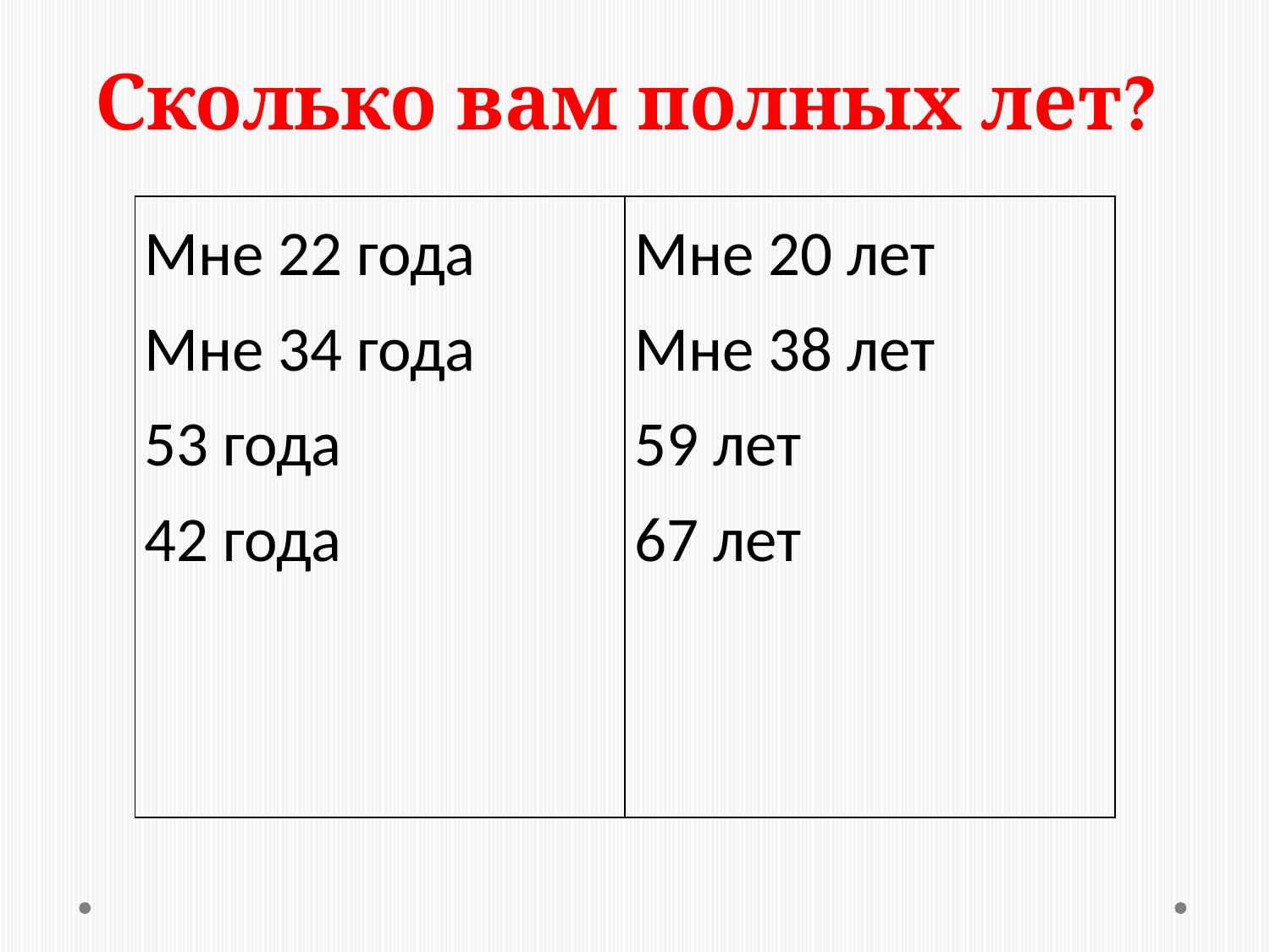

# Сколько вам полных лет?
| Мне 22 года Мне 34 года 53 года 42 года | Мне 20 лет Мне 38 лет 59 лет 67 лет |
| --- | --- |